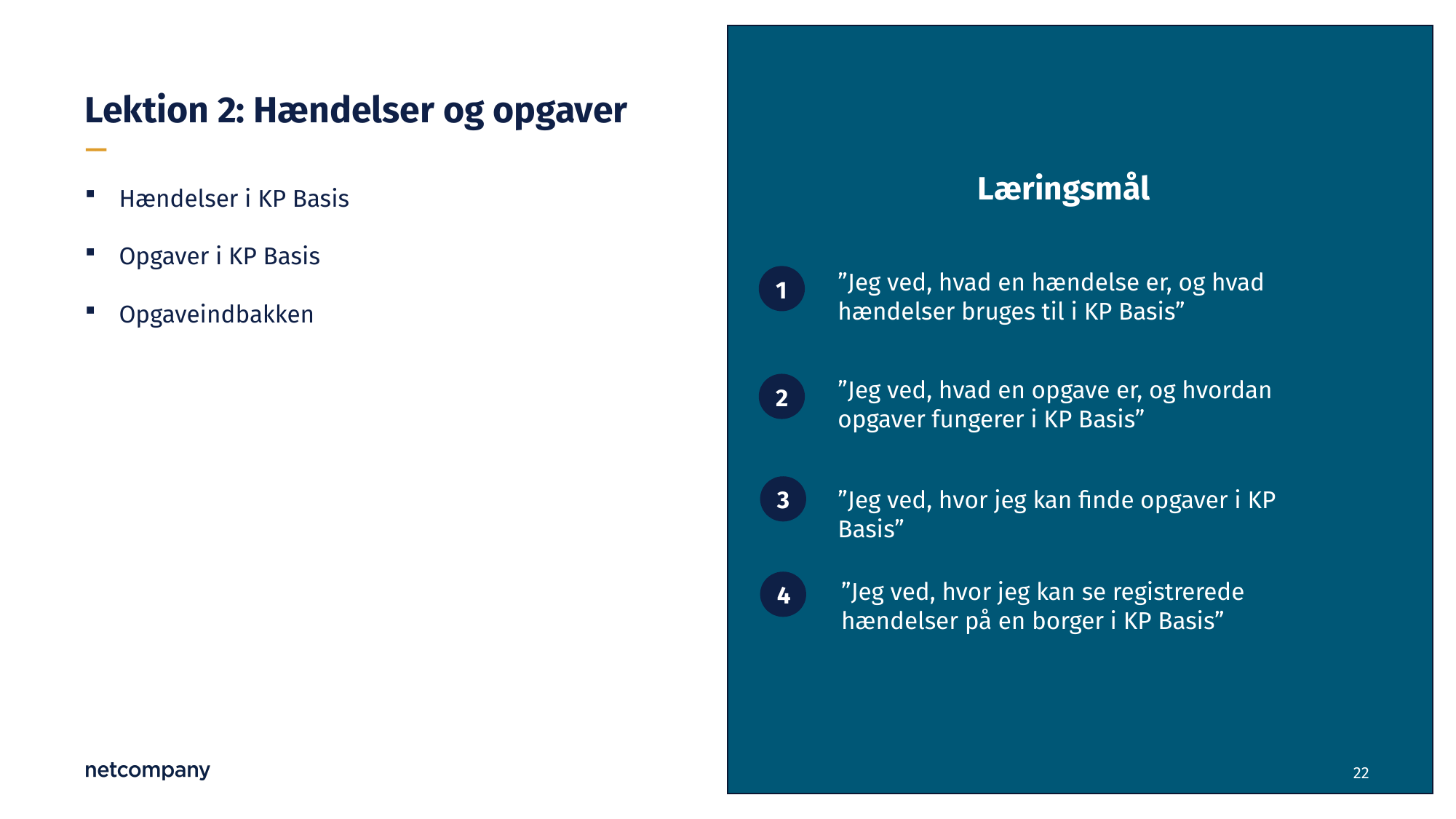

# Lektion 2: Hændelser og opgaver
Læringsmål
Hændelser i KP Basis

Opgaver i KP Basis

Opgaveindbakken

1

”Jeg ved, hvad en hændelse er, og hvad hændelser bruges til i KP Basis”
2

”Jeg ved, hvad en opgave er, og hvordan opgaver fungerer i KP Basis”
3

”Jeg ved, hvor jeg kan finde opgaver i KP Basis”
4

”Jeg ved, hvor jeg kan se registrerede hændelser på en borger i KP Basis”